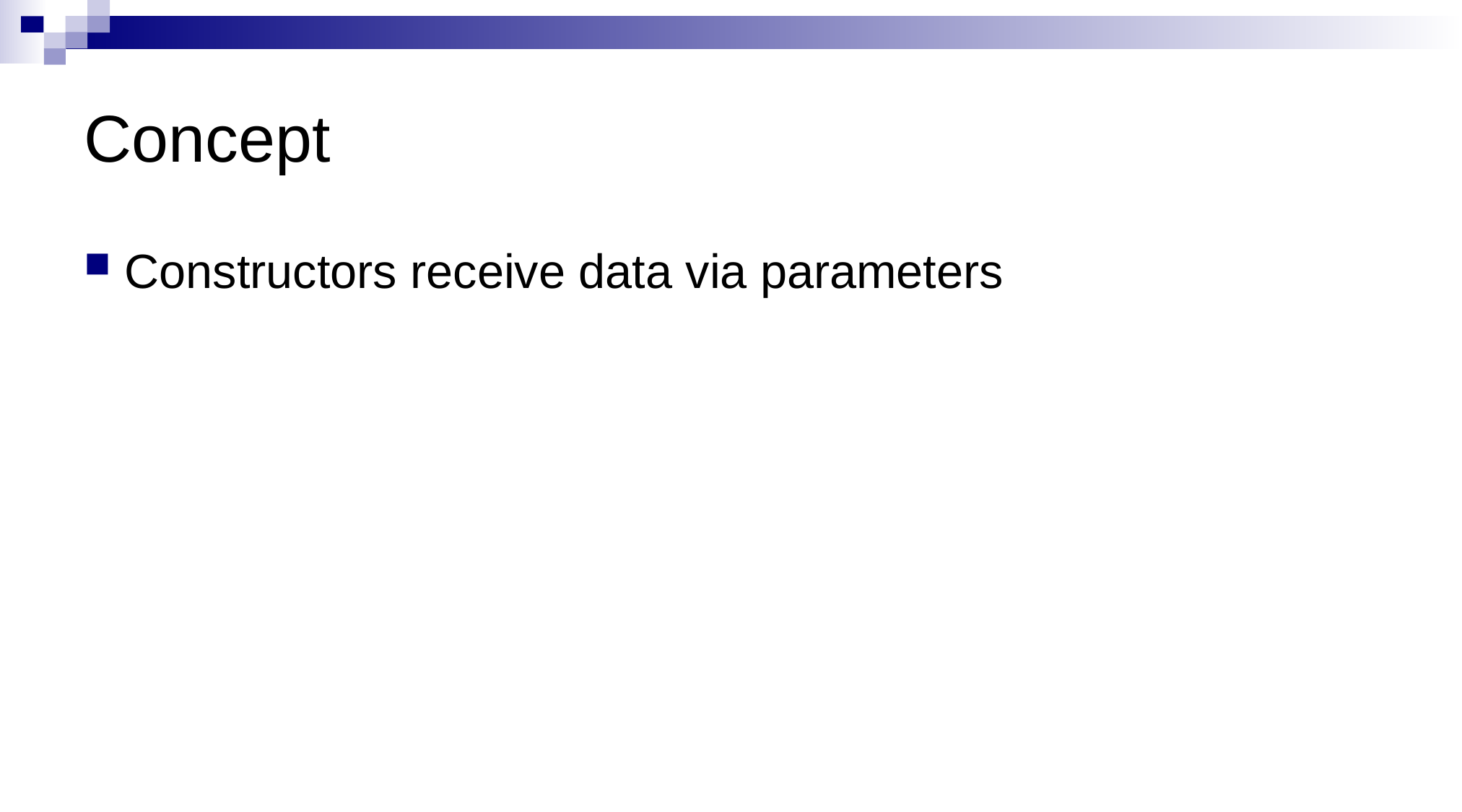

# Concept
Constructors receive data via parameters